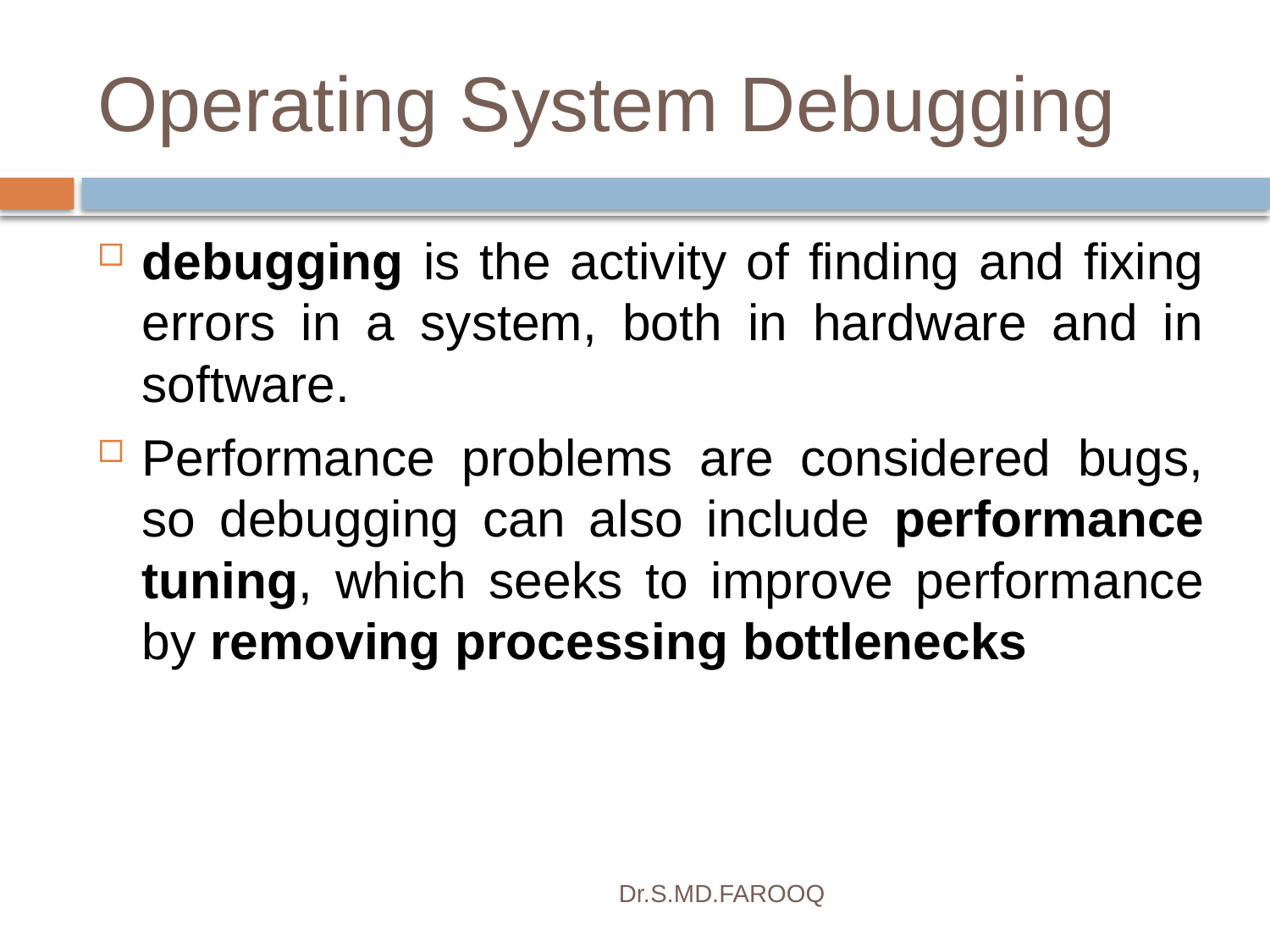

# Operating System Debugging
debugging is the activity of finding and fixing errors in a system, both in hardware and in software.
Performance problems are considered bugs, so debugging can also include performance tuning, which seeks to improve performance by removing processing bottlenecks
Dr.S.MD.FAROOQ